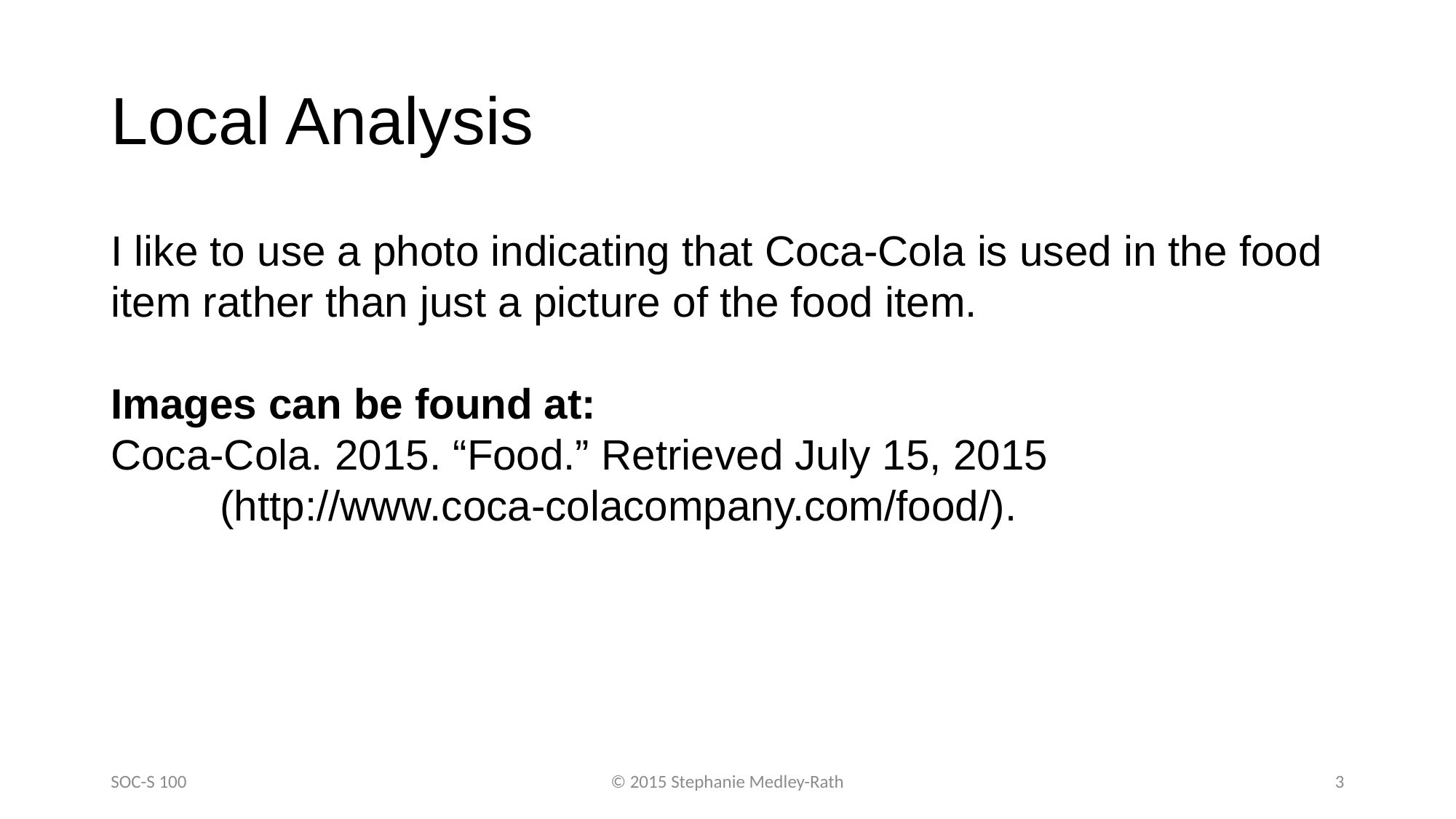

# Local Analysis
I like to use a photo indicating that Coca-Cola is used in the food item rather than just a picture of the food item.

Images can be found at:
Coca-Cola. 2015. “Food.” Retrieved July 15, 2015
	(http://www.coca-colacompany.com/food/).

SOC-S 100
© 2015 Stephanie Medley-Rath
3